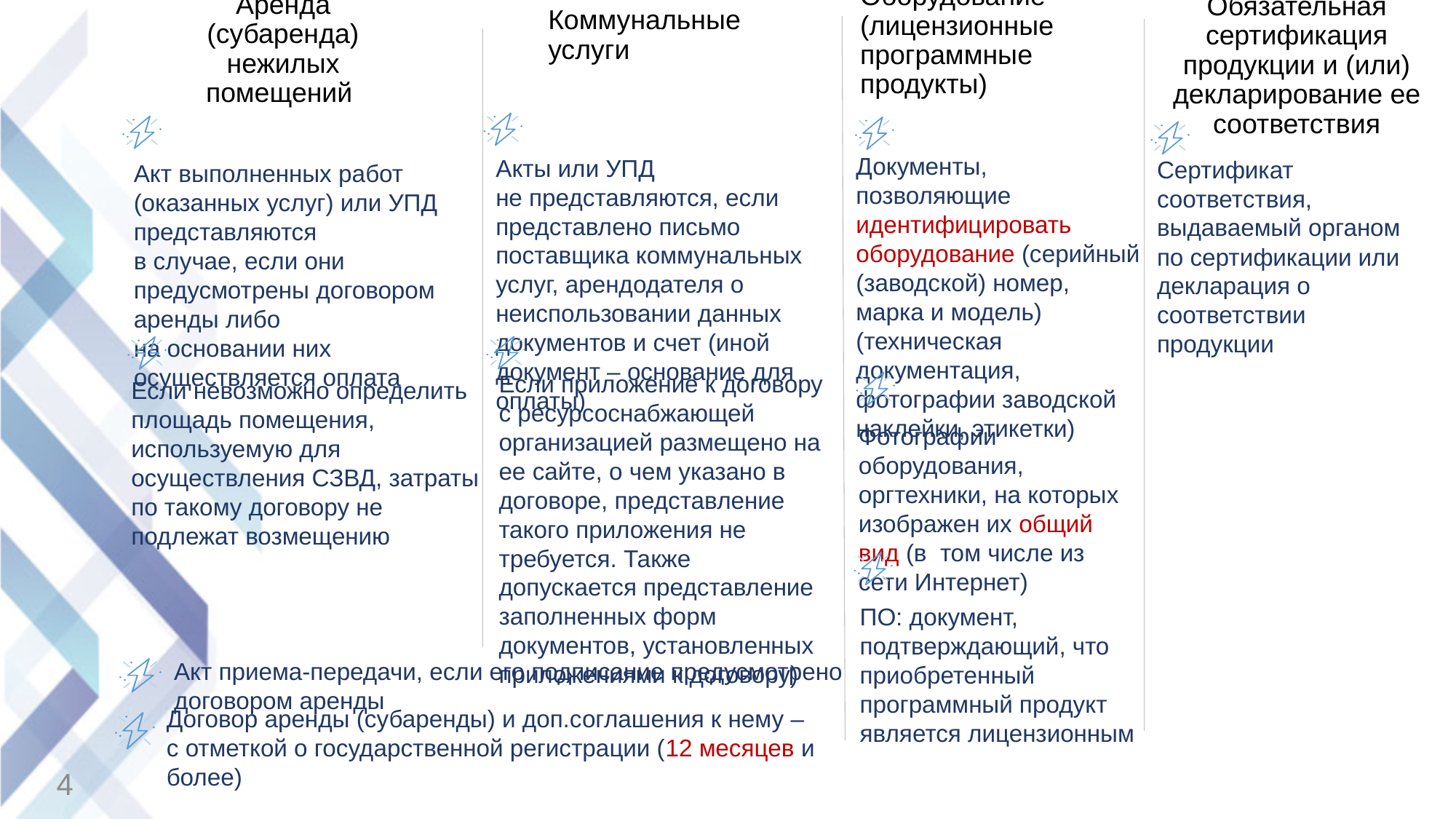

Оборудование (лицензионные программные продукты)
Коммунальные услуги
Обязательная сертификация продукции и (или) декларирование ее соответствия
# Аренда (субаренда) нежилых помещений

Акты или УПД
не представляются, если представлено письмо поставщика коммунальных услуг, арендодателя о неиспользовании данных документов и счет (иной документ – основание для оплаты)
Документы, позволяющие идентифицировать оборудование (серийный (заводской) номер, марка и модель)
(техническая документация, фотографии заводской наклейки, этикетки)
Сертификат соответствия, выдаваемый органом
по сертификации или декларация о соответствии продукции
Акт выполненных работ (оказанных услуг) или УПД представляются
в случае, если они предусмотрены договором аренды либо
на основании них осуществляется оплата

Если приложение к договору с ресурсоснабжающей организацией размещено на ее сайте, о чем указано в договоре, представление такого приложения не требуется. Также допускается представление заполненных форм документов, установленных приложениями к договору)

Если невозможно определить площадь помещения, используемую для осуществления СЗВД, затраты по такому договору не подлежат возмещению
Фотографии оборудования, оргтехники, на которых изображен их общий вид (в  том числе из сети Интернет)

ПО: документ, подтверждающий, что приобретенный программный продукт является лицензионным
Акт приема-передачи, если его подписание предусмотрено договором аренды

Договор аренды (субаренды) и доп.соглашения к нему – с отметкой о государственной регистрации (12 месяцев и более)

4